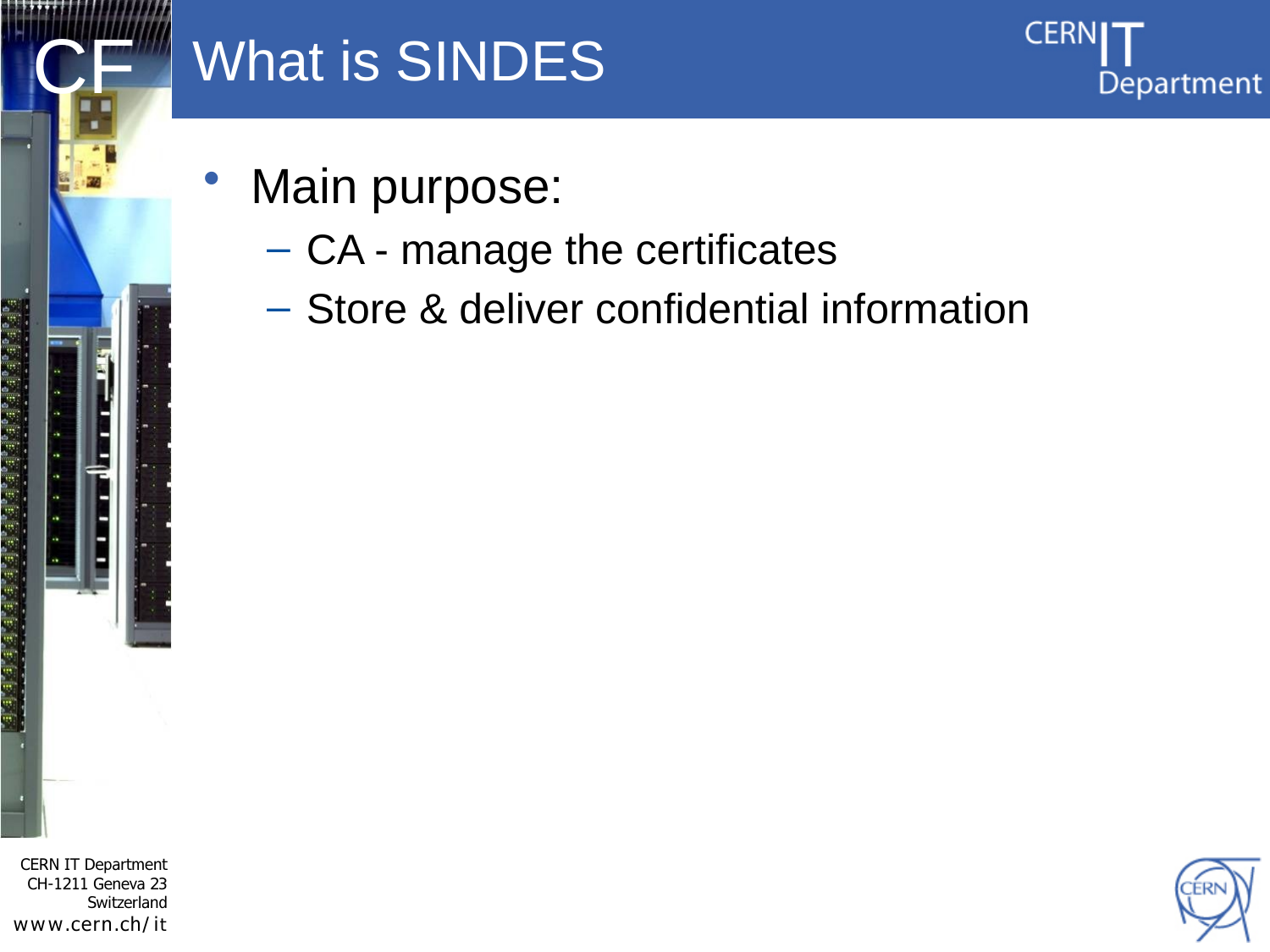

# What is SINDES
Main purpose:
CA - manage the certificates
Store & deliver confidential information